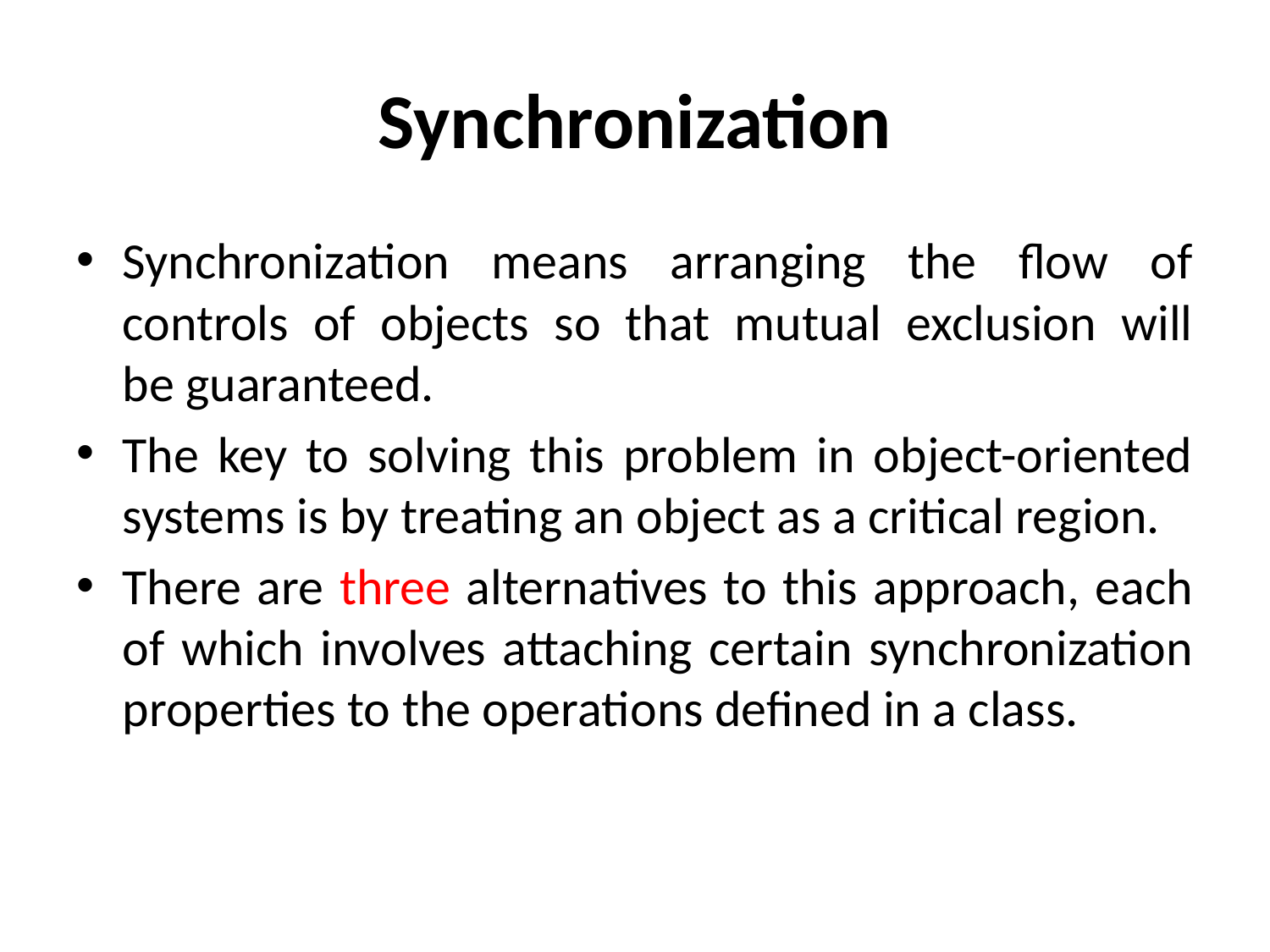

# Synchronization
Synchronization means arranging the flow of controls of objects so that mutual exclusion will be guaranteed.
The key to solving this problem in object-oriented systems is by treating an object as a critical region.
There are three alternatives to this approach, each of which involves attaching certain synchronization properties to the operations defined in a class.